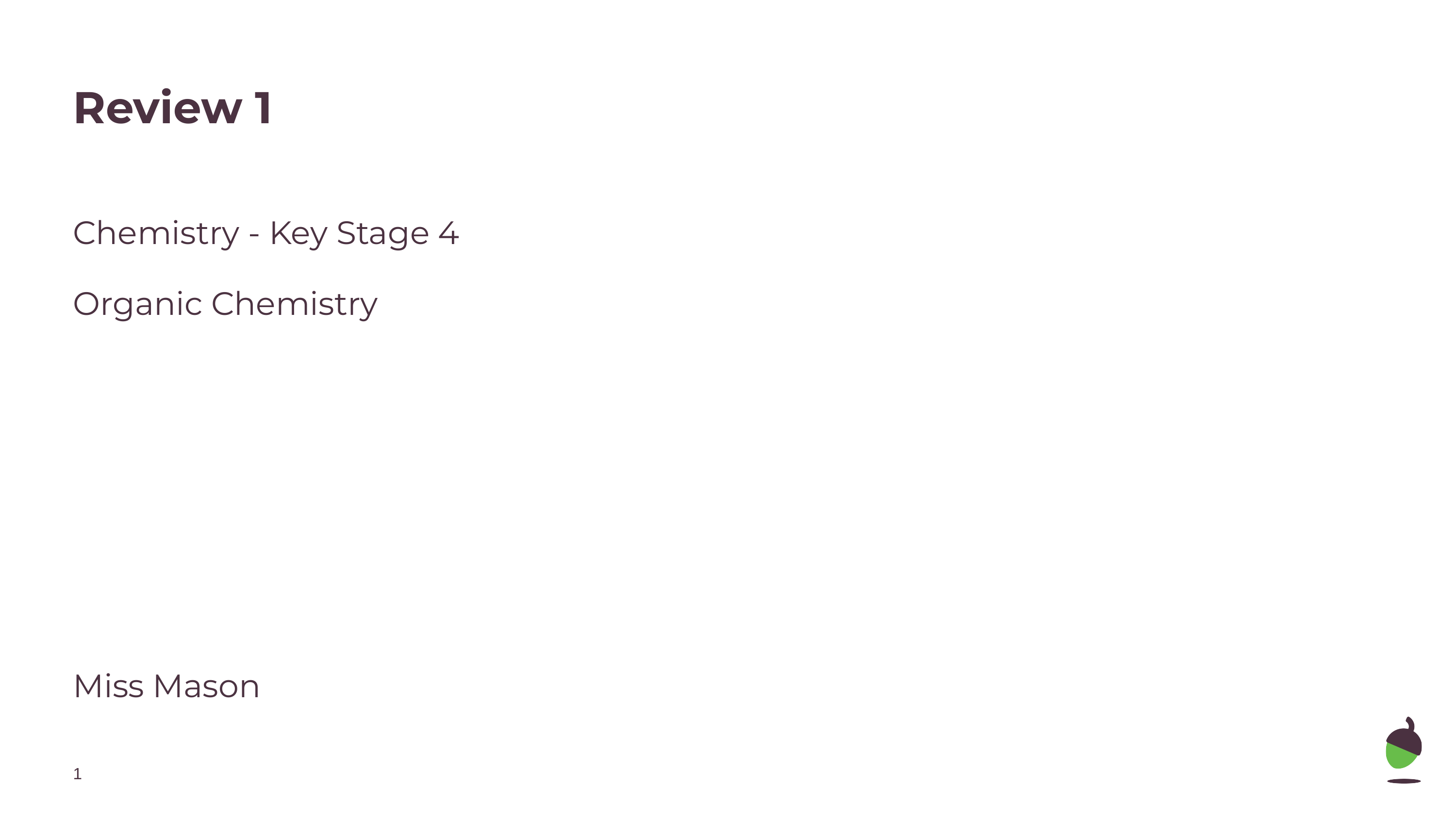

# Review 1

Chemistry - Key Stage 4
Organic Chemistry
Miss Mason
1